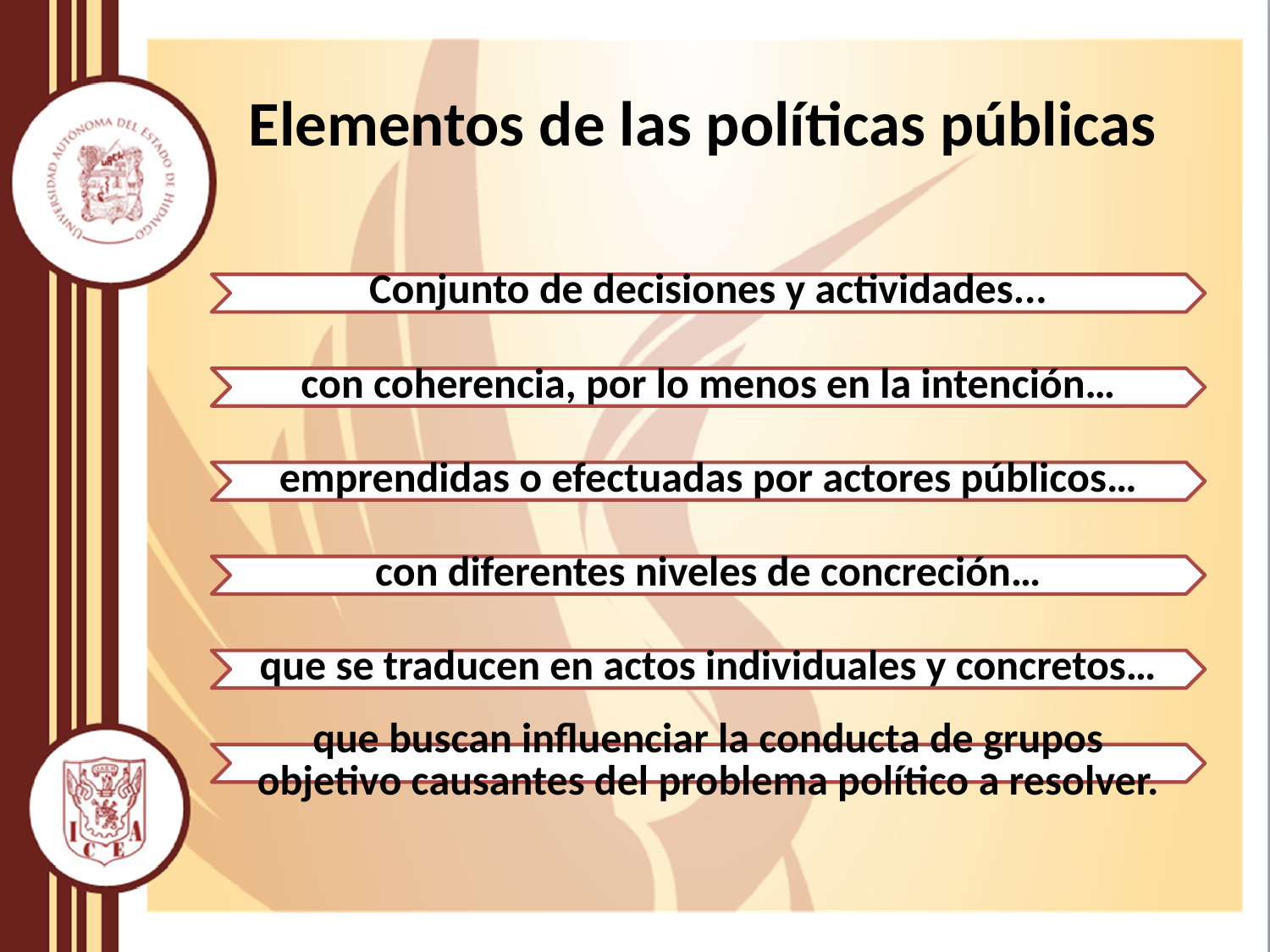

Elementos de las políticas públicas
Conjunto de decisiones y actividades...
con coherencia, por lo menos en la intención…
emprendidas o efectuadas por actores públicos…
con diferentes niveles de concreción…
que se traducen en actos individuales y concretos…
que buscan influenciar la conducta de grupos objetivo causantes del problema político a resolver.